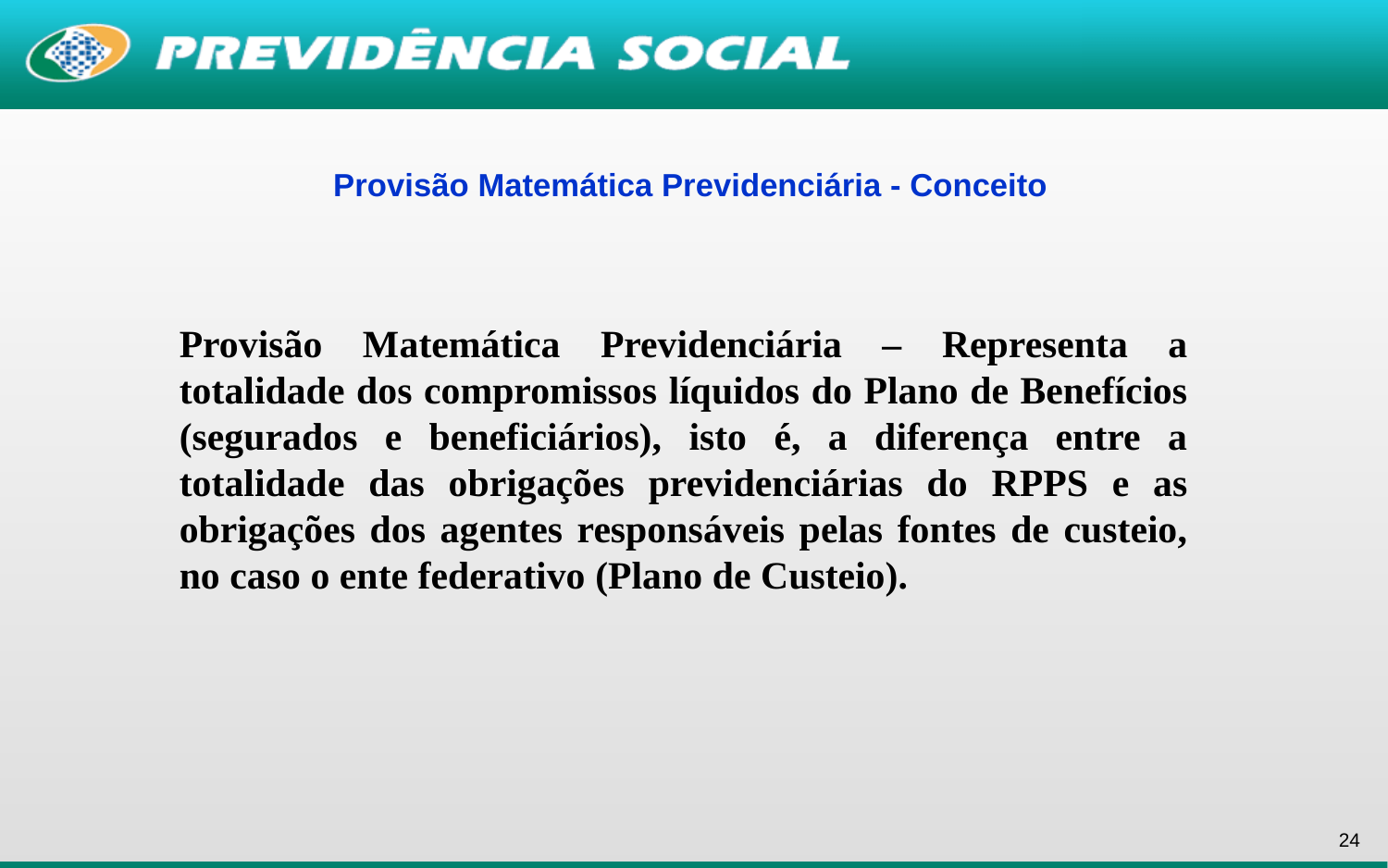

Provisão Matemática Previdenciária - Conceito
Provisão Matemática Previdenciária – Representa a totalidade dos compromissos líquidos do Plano de Benefícios (segurados e beneficiários), isto é, a diferença entre a totalidade das obrigações previdenciárias do RPPS e as obrigações dos agentes responsáveis pelas fontes de custeio, no caso o ente federativo (Plano de Custeio).